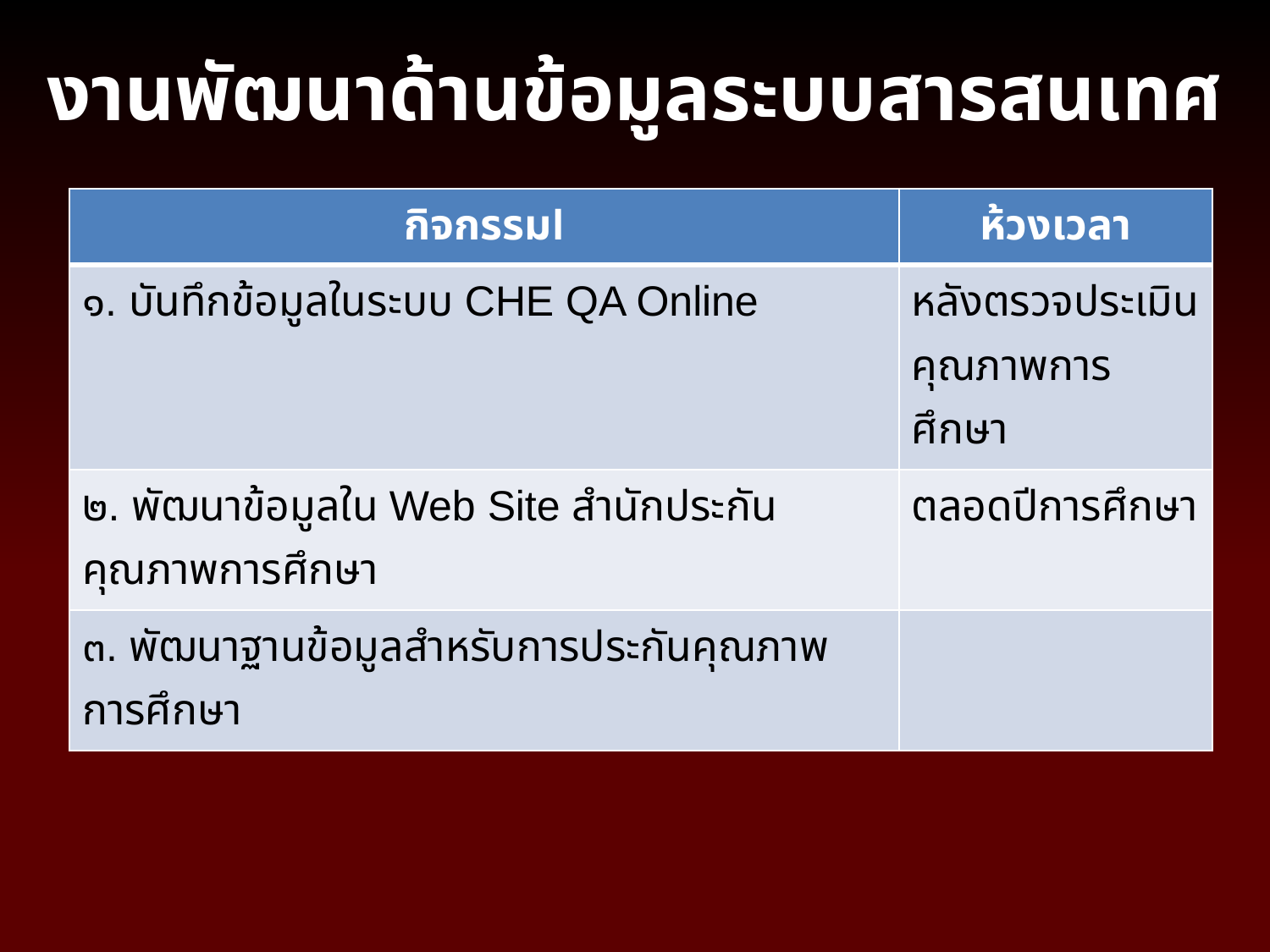

งานพัฒนาด้านข้อมูลระบบสารสนเทศ
| กิจกรรมl | ห้วงเวลา |
| --- | --- |
| ๑. บันทึกข้อมูลในระบบ CHE QA Online | หลังตรวจประเมินคุณภาพการศึกษา |
| ๒. พัฒนาข้อมูลใน Web Site สำนักประกันคุณภาพการศึกษา | ตลอดปีการศึกษา |
| ๓. พัฒนาฐานข้อมูลสำหรับการประกันคุณภาพการศึกษา |  |